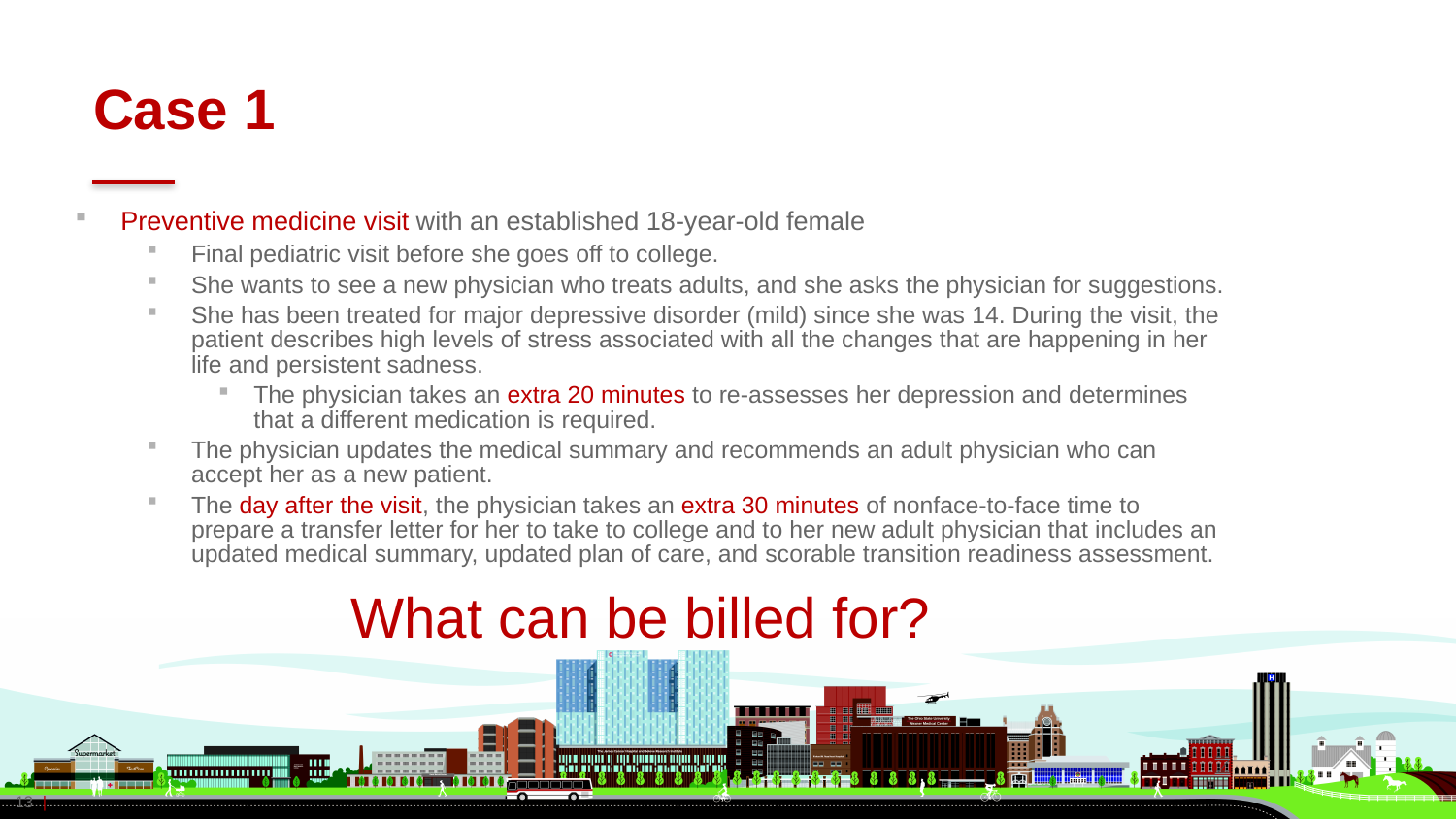

# Case 1
Preventive medicine visit with an established 18-year-old female
Final pediatric visit before she goes off to college.
She wants to see a new physician who treats adults, and she asks the physician for suggestions.
She has been treated for major depressive disorder (mild) since she was 14. During the visit, the patient describes high levels of stress associated with all the changes that are happening in her life and persistent sadness.
The physician takes an extra 20 minutes to re-assesses her depression and determines that a different medication is required.
The physician updates the medical summary and recommends an adult physician who can accept her as a new patient.
The day after the visit, the physician takes an extra 30 minutes of nonface-to-face time to prepare a transfer letter for her to take to college and to her new adult physician that includes an updated medical summary, updated plan of care, and scorable transition readiness assessment.
What can be billed for?
13  |